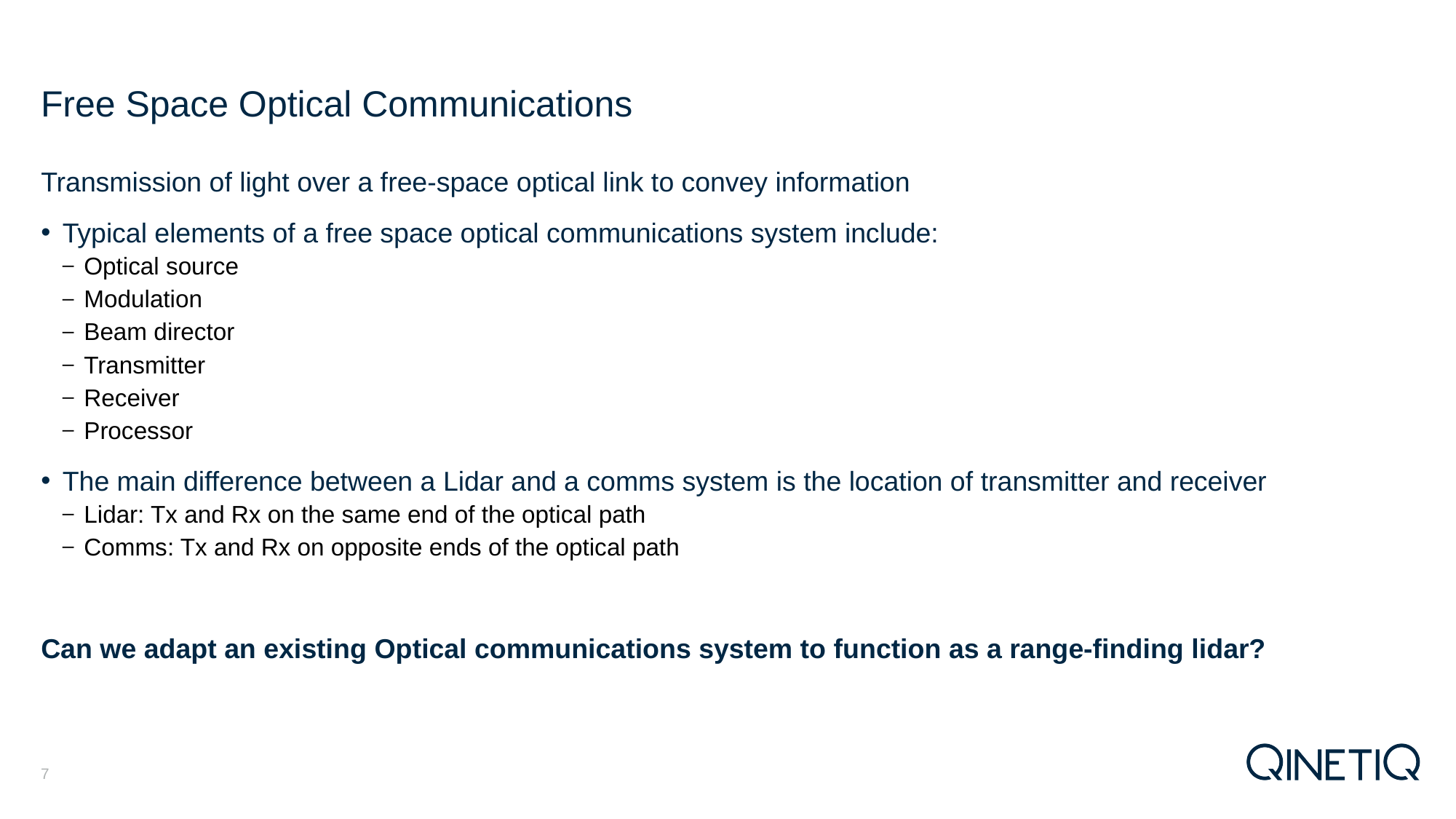

# Free Space Optical Communications
Transmission of light over a free-space optical link to convey information
Typical elements of a free space optical communications system include:
Optical source
Modulation
Beam director
Transmitter
Receiver
Processor
The main difference between a Lidar and a comms system is the location of transmitter and receiver
Lidar: Tx and Rx on the same end of the optical path
Comms: Tx and Rx on opposite ends of the optical path

Can we adapt an existing Optical communications system to function as a range-finding lidar?

7